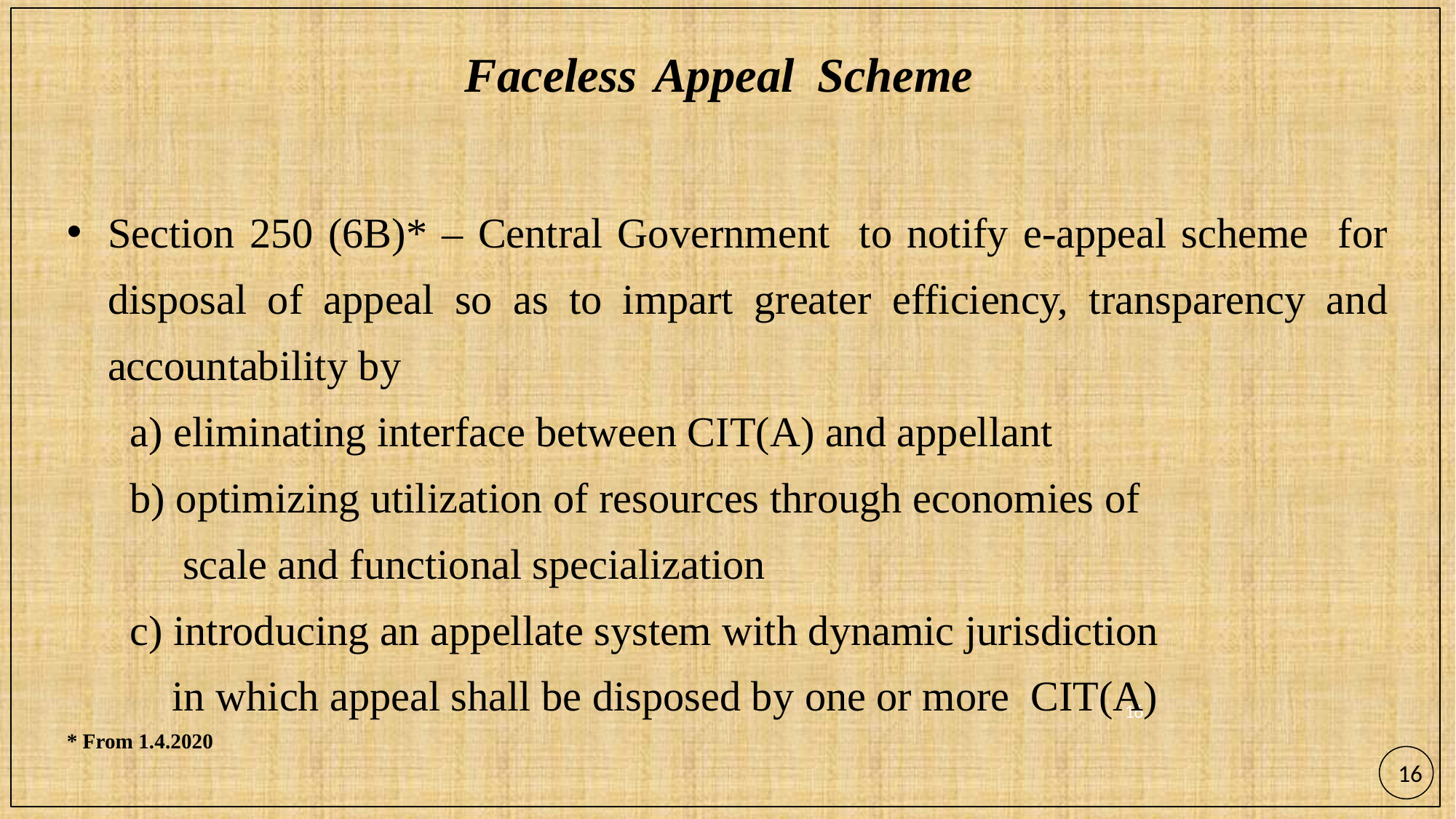

# Faceless  Appeal   Scheme
Section 250 (6B)* – Central Government  to notify e-appeal scheme  for disposal of appeal so as to impart greater efficiency, transparency and accountability by
      a) eliminating interface between CIT(A) and appellant
      b) optimizing utilization of resources through economies of
           scale and functional specialization
      c) introducing an appellate system with dynamic jurisdiction
          in which appeal shall be disposed by one or more  CIT(A)
* From 1.4.2020
16
16